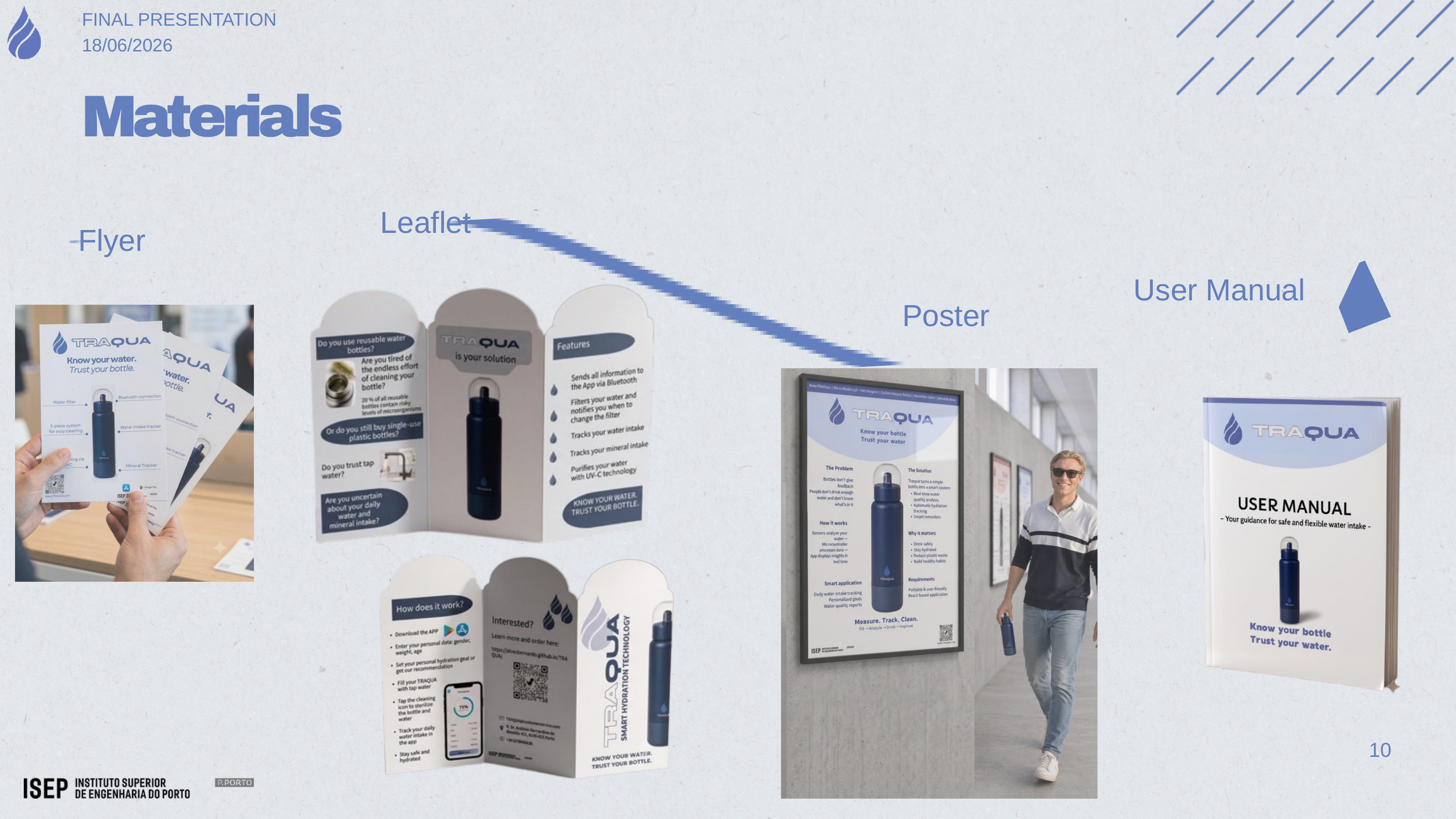

FINAL PRESENTATION
18/06/2026
Materials
Leaflet

Flyer

User Manual

Poster

10